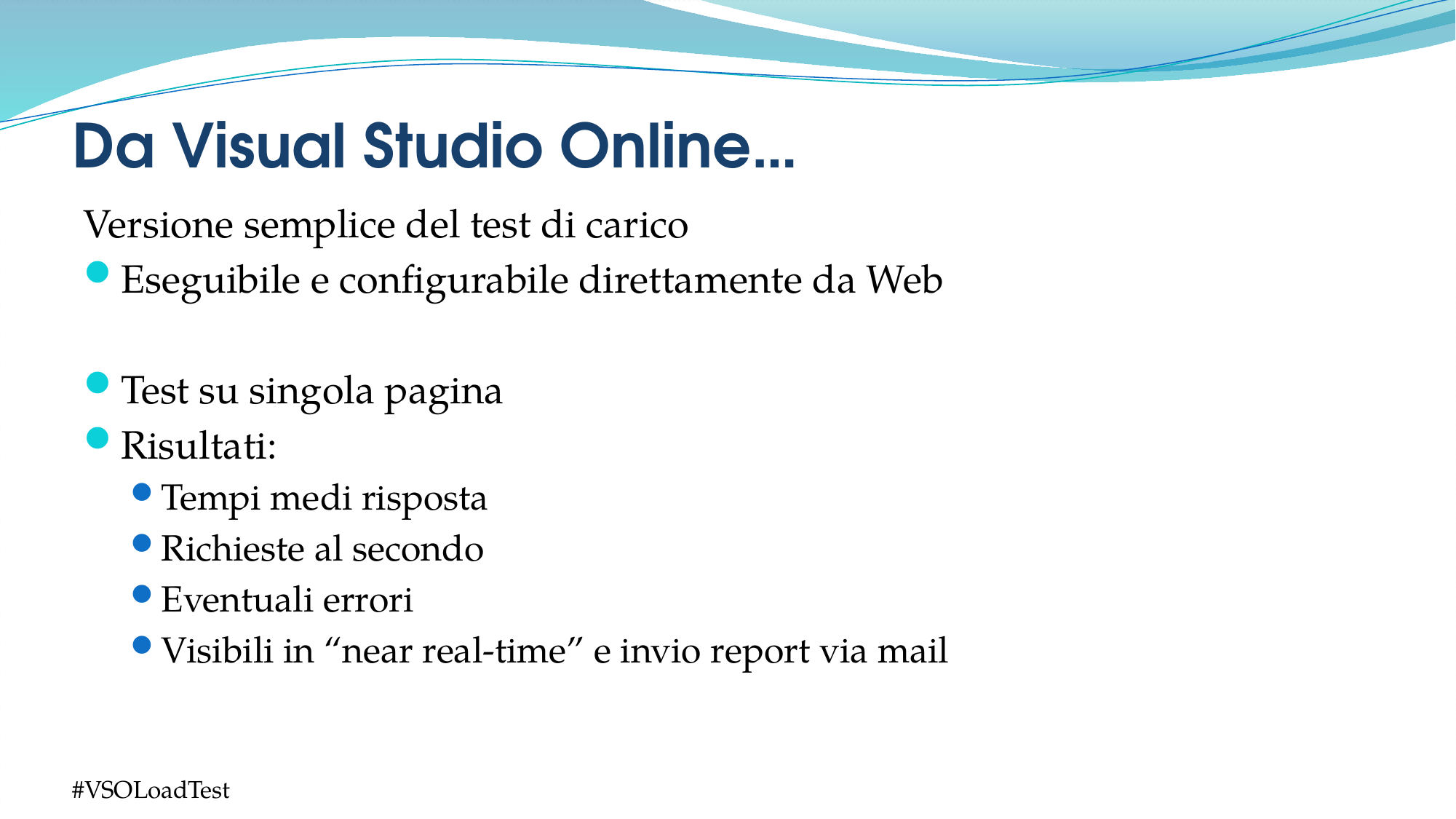

# Da Visual Studio Online…
Versione semplice del test di carico
Eseguibile e configurabile direttamente da Web

Test su singola pagina
Risultati:
Tempi medi risposta
Richieste al secondo
Eventuali errori
Visibili in “near real-time” e invio report via mail
#VSOLoadTest